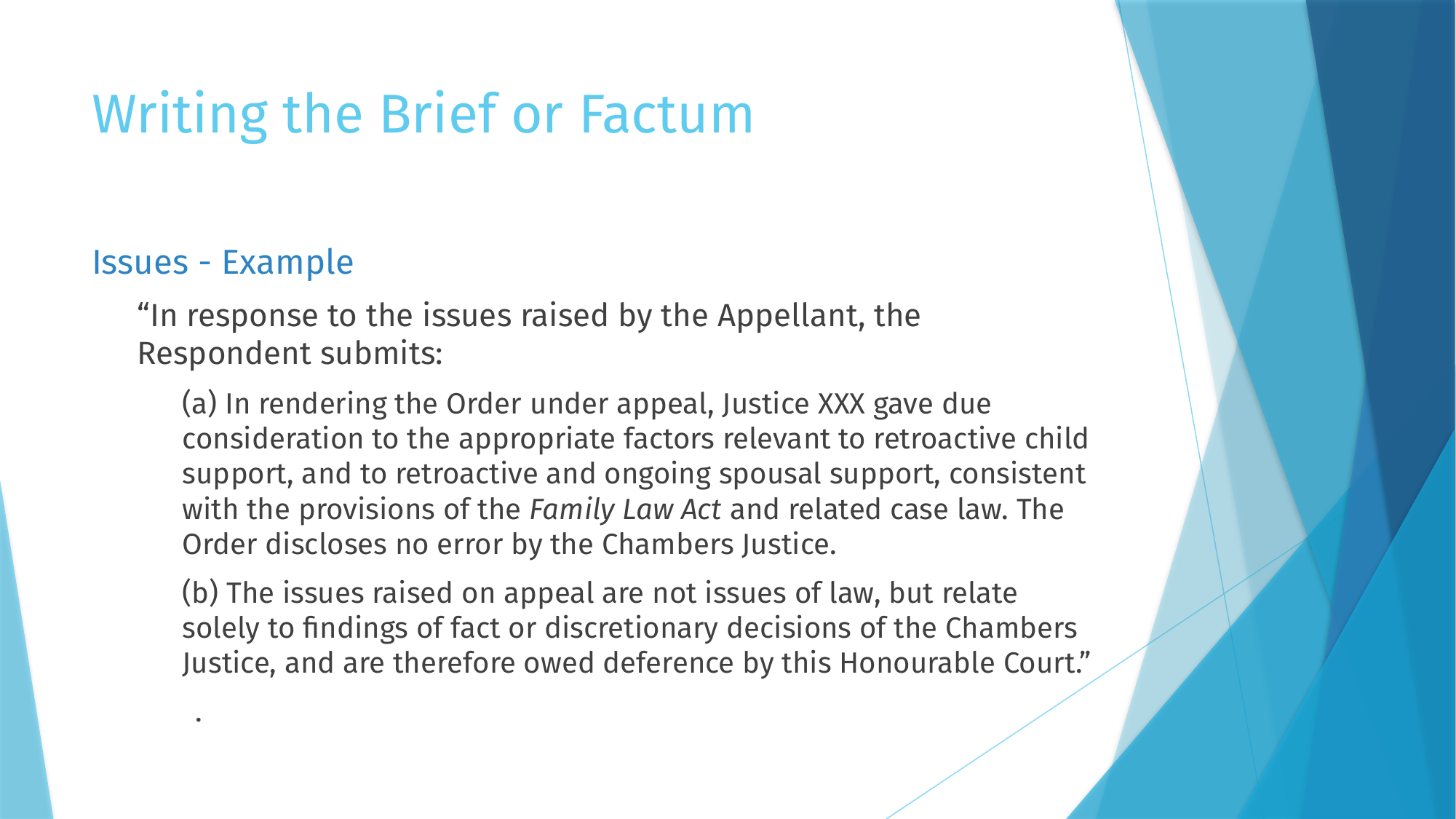

# Writing the Brief or Factum
Issues - Example
“In response to the issues raised by the Appellant, the Respondent submits:
(a) In rendering the Order under appeal, Justice XXX gave due consideration to the appropriate factors relevant to retroactive child support, and to retroactive and ongoing spousal support, consistent with the provisions of the Family Law Act and related case law. The Order discloses no error by the Chambers Justice.
(b) The issues raised on appeal are not issues of law, but relate solely to findings of fact or discretionary decisions of the Chambers Justice, and are therefore owed deference by this Honourable Court.”
.